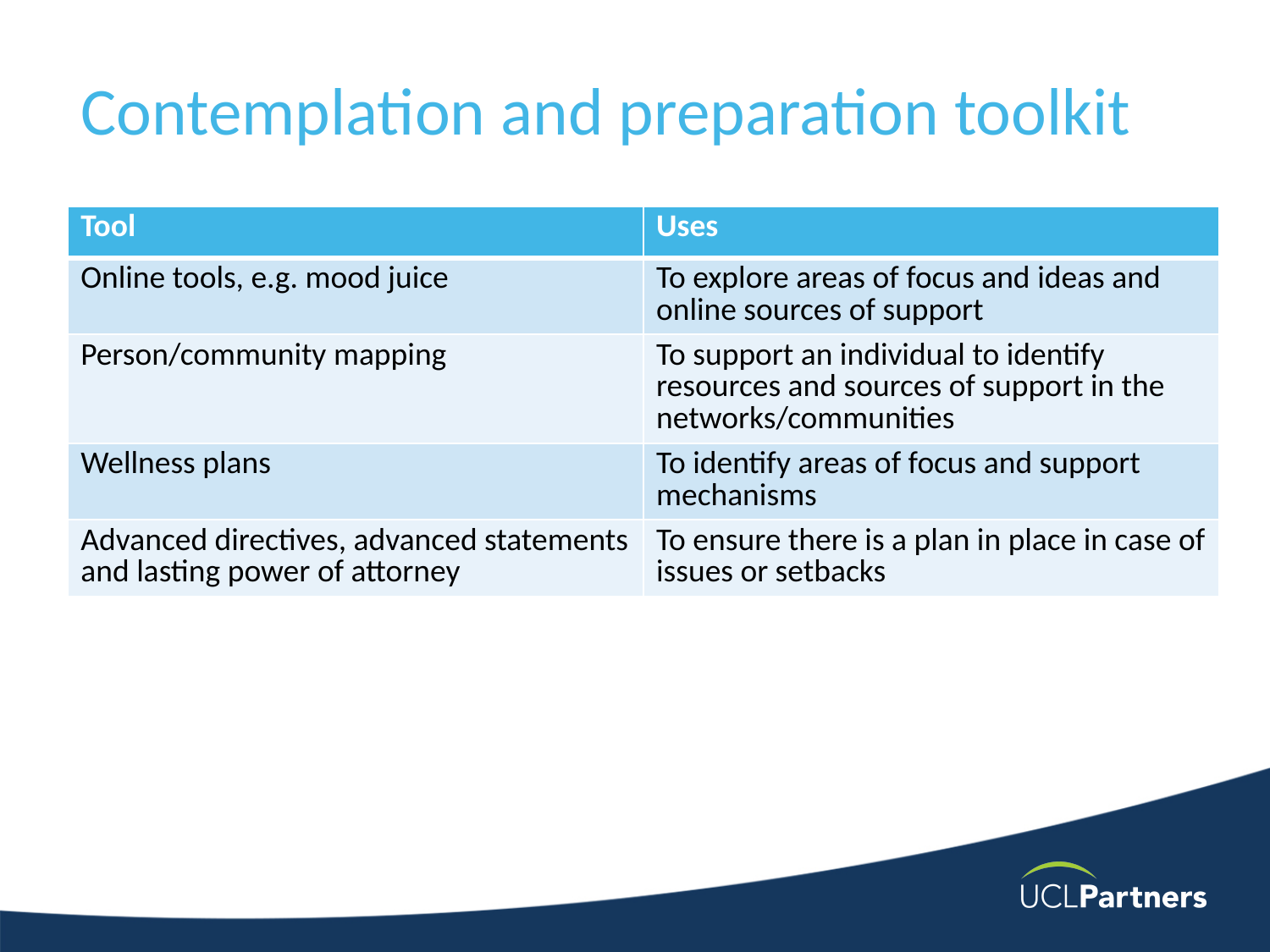

# Contemplation and preparation toolkit
| Tool | Uses |
| --- | --- |
| Online tools, e.g. mood juice | To explore areas of focus and ideas and online sources of support |
| Person/community mapping | To support an individual to identify resources and sources of support in the networks/communities |
| Wellness plans | To identify areas of focus and support mechanisms |
| Advanced directives, advanced statements and lasting power of attorney | To ensure there is a plan in place in case of issues or setbacks |